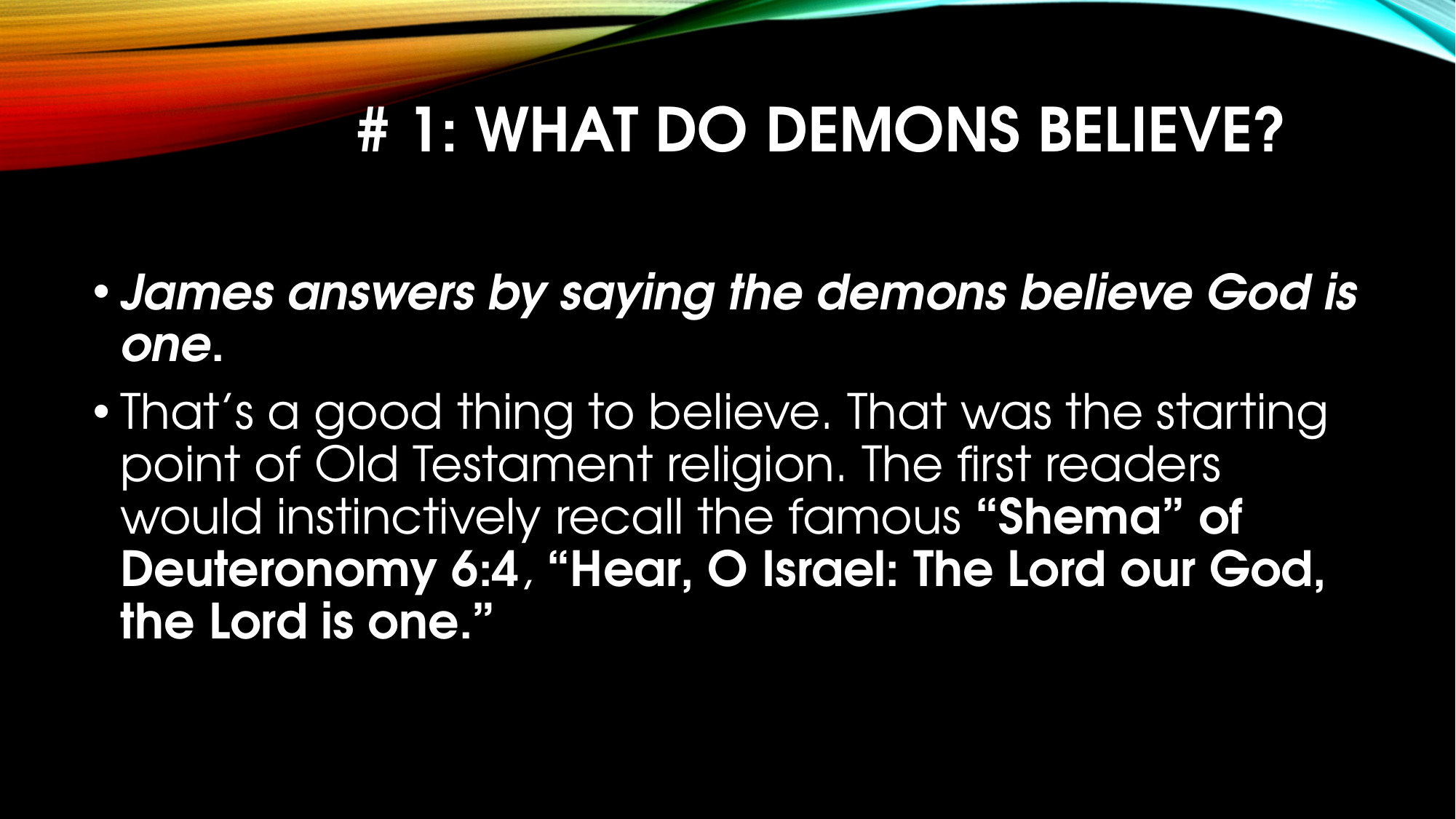

# # 1: What Do Demons believe?
James answers by saying the demons believe God is one.
That’s a good thing to believe. That was the starting point of Old Testament religion. The first readers would instinctively recall the famous “Shema” of Deuteronomy 6:4, “Hear, O Israel: The Lord our God, the Lord is one.”